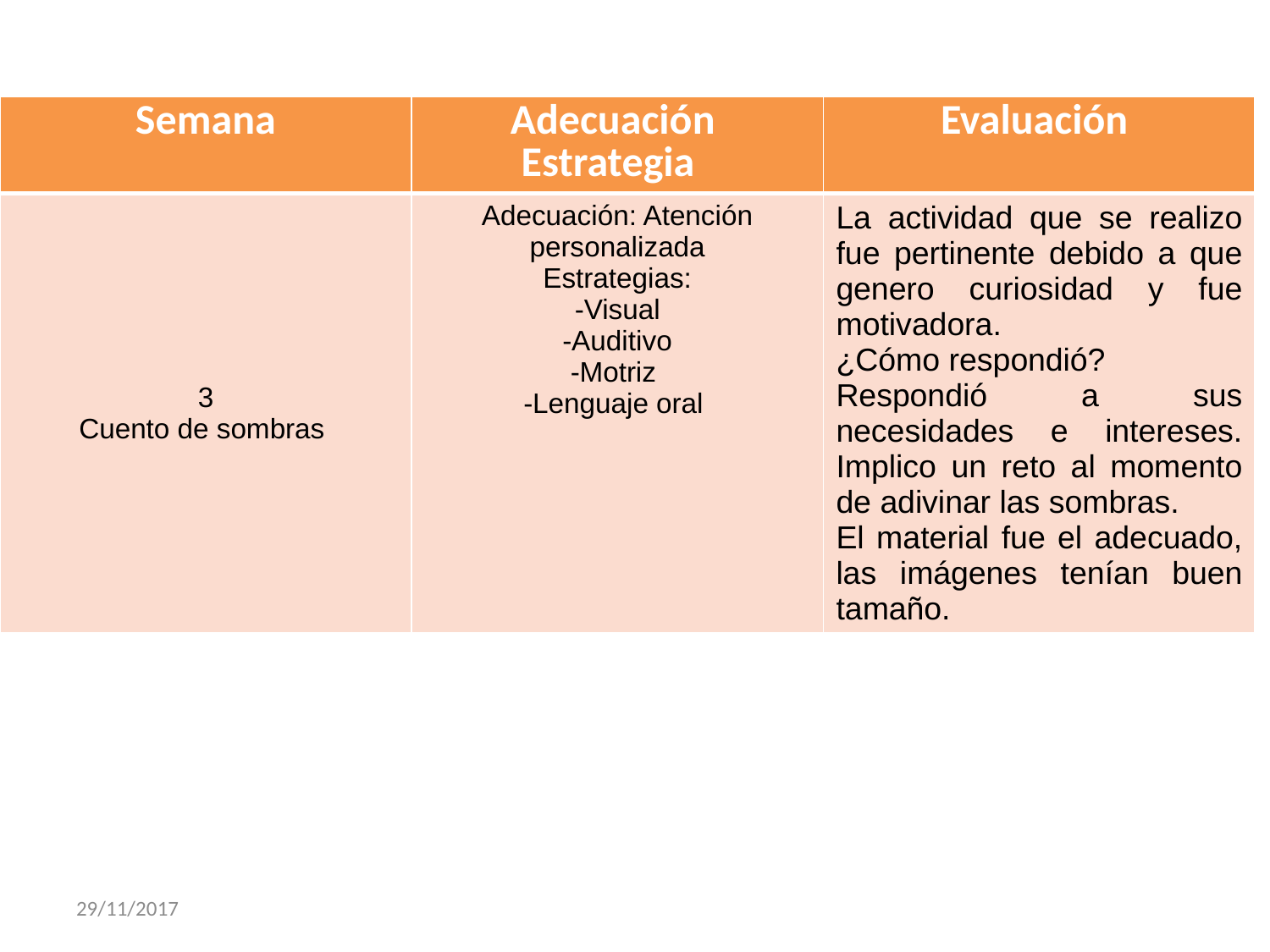

| Semana | Adecuación Estrategia | Evaluación |
| --- | --- | --- |
| 3 Cuento de sombras | Adecuación: Atención personalizada Estrategias: -Visual -Auditivo -Motriz -Lenguaje oral | La actividad que se realizo fue pertinente debido a que genero curiosidad y fue motivadora. ¿Cómo respondió? Respondió a sus necesidades e intereses. Implico un reto al momento de adivinar las sombras. El material fue el adecuado, las imágenes tenían buen tamaño. |
29/11/2017